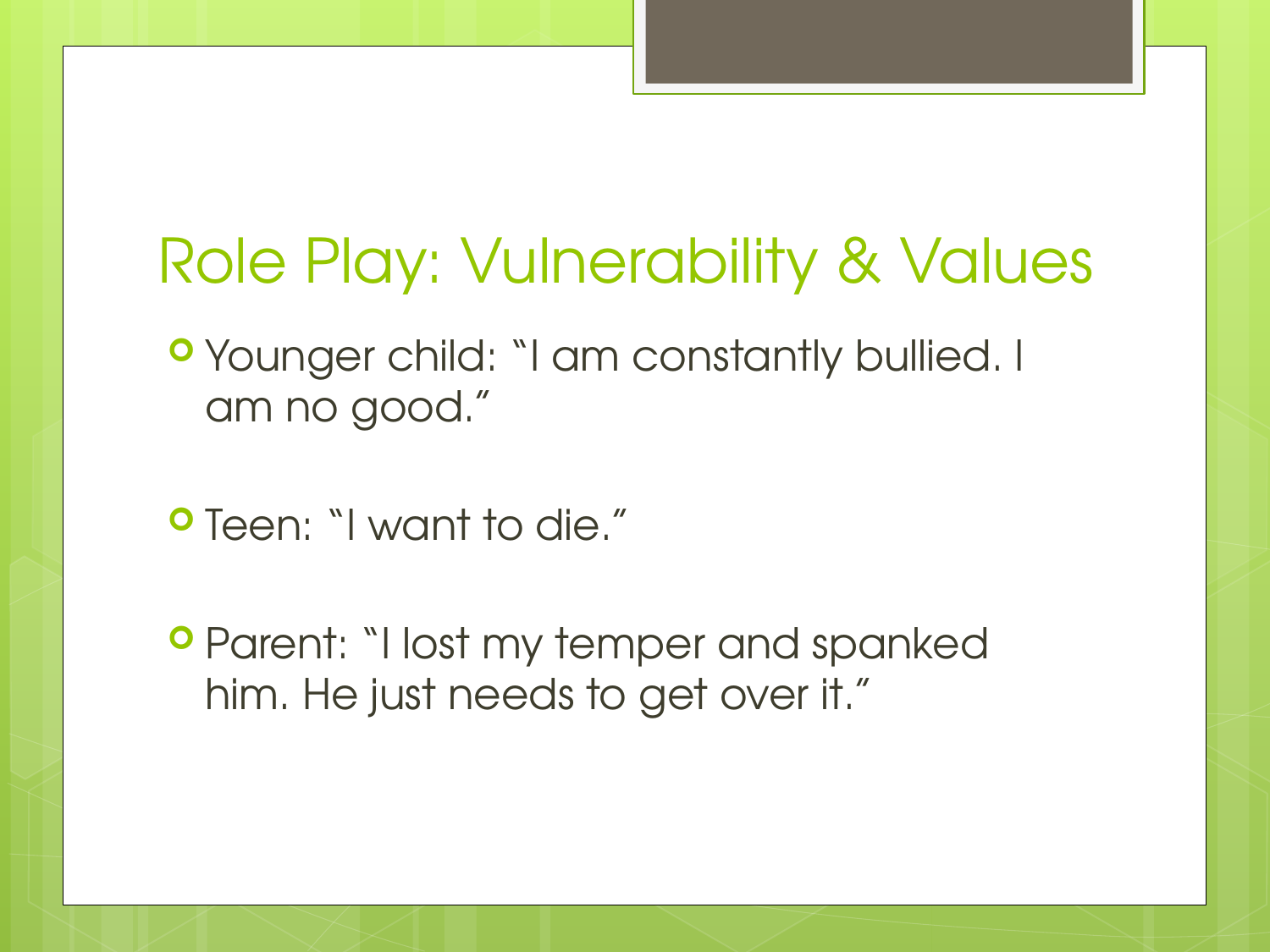

# Role Play: Vulnerability & Values
Younger child: “I am constantly bullied. I am no good.”

Teen: “I want to die.”

Parent: “I lost my temper and spanked him. He just needs to get over it.”